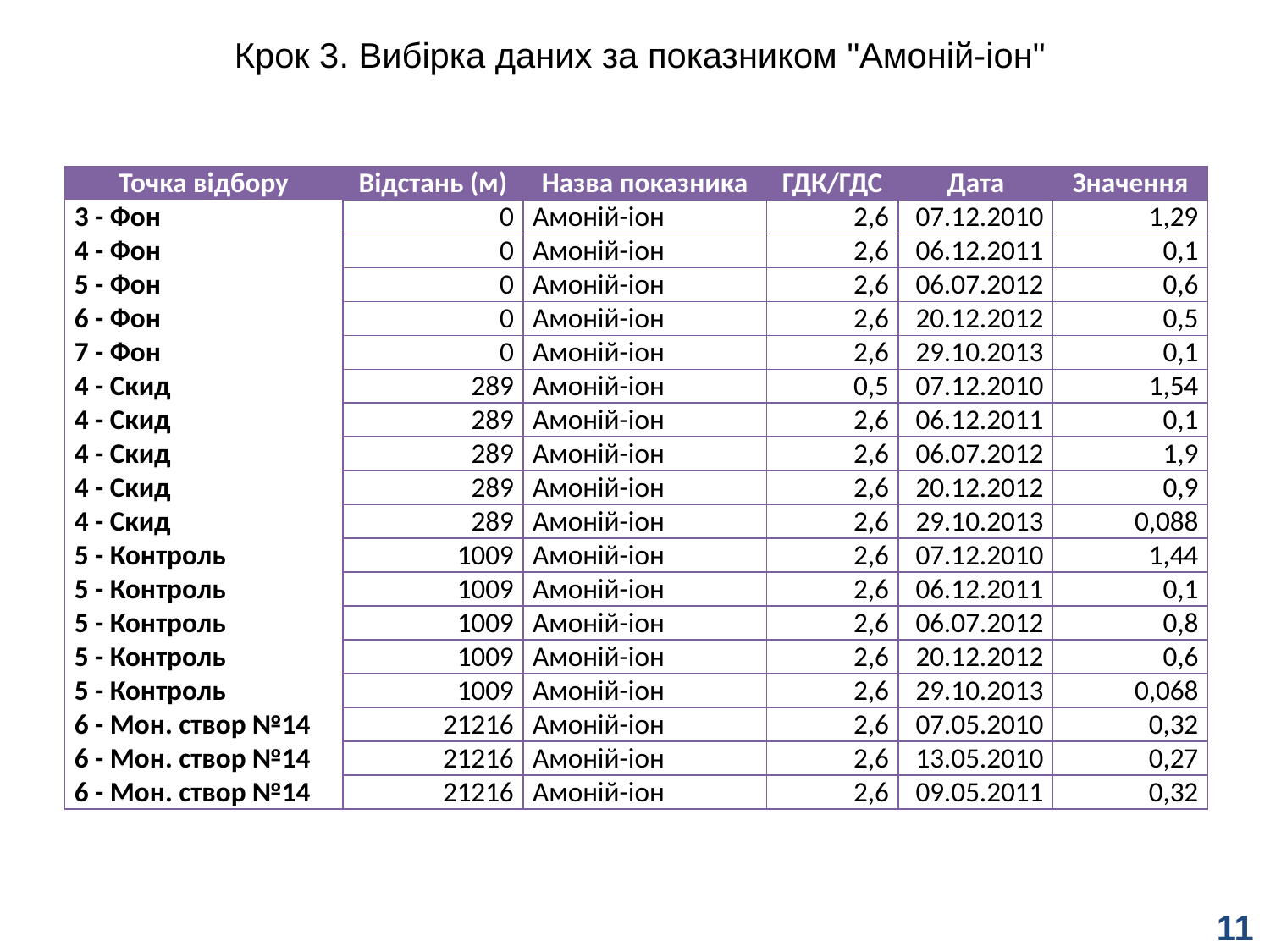

Крок 3. Вибірка даних за показником "Амоній-іон"
| Точка відбору | Відстань (м) | Назва показника | ГДК/ГДС | Дата | Значення |
| --- | --- | --- | --- | --- | --- |
| 3 - Фон | 0 | Амоній-іон | 2,6 | 07.12.2010 | 1,29 |
| 4 - Фон | 0 | Амоній-іон | 2,6 | 06.12.2011 | 0,1 |
| 5 - Фон | 0 | Амоній-іон | 2,6 | 06.07.2012 | 0,6 |
| 6 - Фон | 0 | Амоній-іон | 2,6 | 20.12.2012 | 0,5 |
| 7 - Фон | 0 | Амоній-іон | 2,6 | 29.10.2013 | 0,1 |
| 4 - Скид | 289 | Амоній-іон | 0,5 | 07.12.2010 | 1,54 |
| 4 - Скид | 289 | Амоній-іон | 2,6 | 06.12.2011 | 0,1 |
| 4 - Скид | 289 | Амоній-іон | 2,6 | 06.07.2012 | 1,9 |
| 4 - Скид | 289 | Амоній-іон | 2,6 | 20.12.2012 | 0,9 |
| 4 - Скид | 289 | Амоній-іон | 2,6 | 29.10.2013 | 0,088 |
| 5 - Контроль | 1009 | Амоній-іон | 2,6 | 07.12.2010 | 1,44 |
| 5 - Контроль | 1009 | Амоній-іон | 2,6 | 06.12.2011 | 0,1 |
| 5 - Контроль | 1009 | Амоній-іон | 2,6 | 06.07.2012 | 0,8 |
| 5 - Контроль | 1009 | Амоній-іон | 2,6 | 20.12.2012 | 0,6 |
| 5 - Контроль | 1009 | Амоній-іон | 2,6 | 29.10.2013 | 0,068 |
| 6 - Мон. створ №14 | 21216 | Амоній-іон | 2,6 | 07.05.2010 | 0,32 |
| 6 - Мон. створ №14 | 21216 | Амоній-іон | 2,6 | 13.05.2010 | 0,27 |
| 6 - Мон. створ №14 | 21216 | Амоній-іон | 2,6 | 09.05.2011 | 0,32 |
11